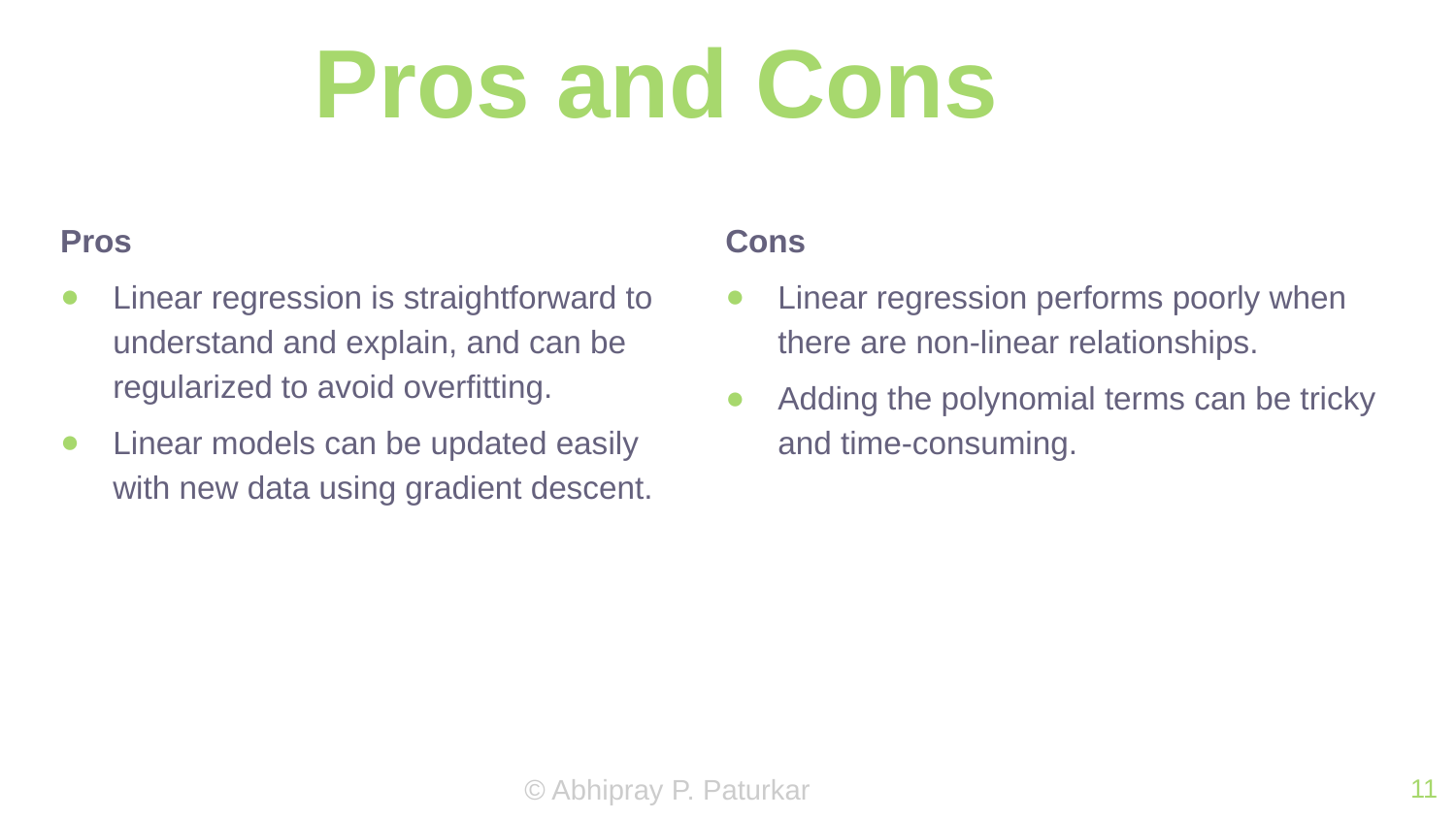

# Pros and Cons
Pros
Linear regression is straightforward to understand and explain, and can be regularized to avoid overfitting.
Linear models can be updated easily with new data using gradient descent.
Cons
Linear regression performs poorly when there are non-linear relationships.
Adding the polynomial terms can be tricky and time-consuming.
11